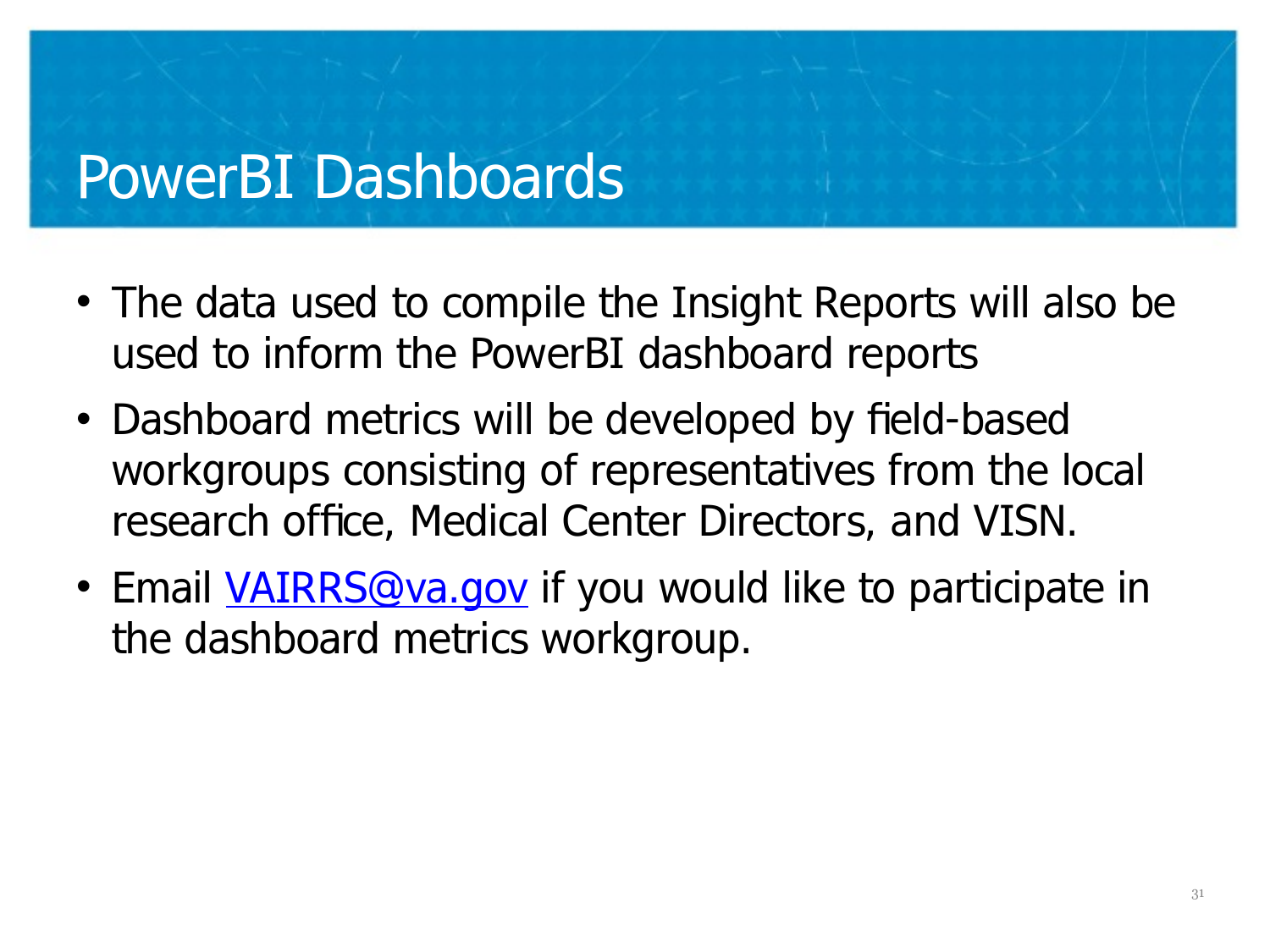

# PowerBI Dashboards
The data used to compile the Insight Reports will also be used to inform the PowerBI dashboard reports
Dashboard metrics will be developed by field-based workgroups consisting of representatives from the local research office, Medical Center Directors, and VISN.
Email VAIRRS@va.gov if you would like to participate in the dashboard metrics workgroup.